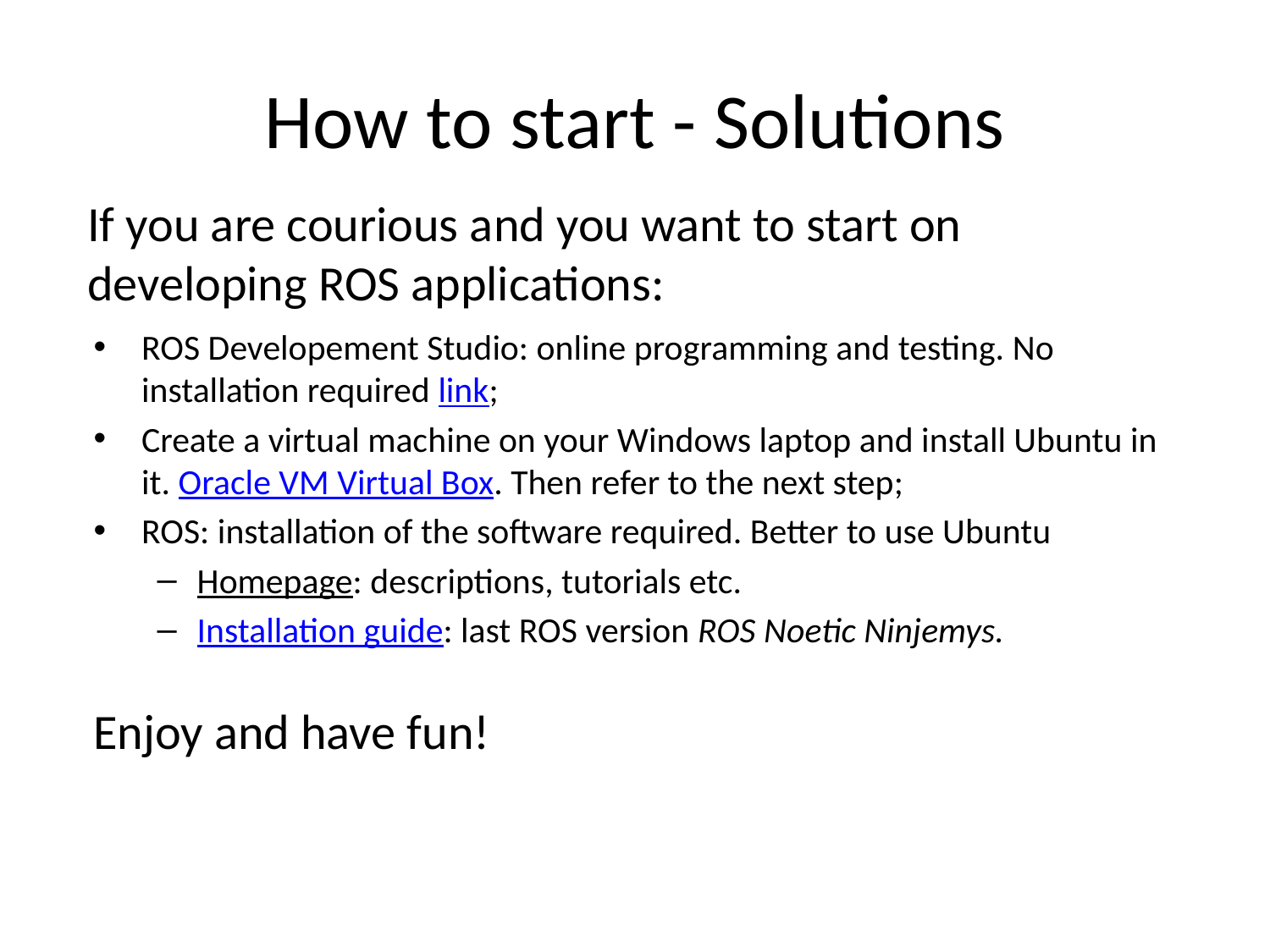

# How to start - Solutions
If you are courious and you want to start on developing ROS applications:
ROS Developement Studio: online programming and testing. No installation required link;
Create a virtual machine on your Windows laptop and install Ubuntu in it. Oracle VM Virtual Box. Then refer to the next step;
ROS: installation of the software required. Better to use Ubuntu
Homepage: descriptions, tutorials etc.
Installation guide: last ROS version ROS Noetic Ninjemys.

Enjoy and have fun!